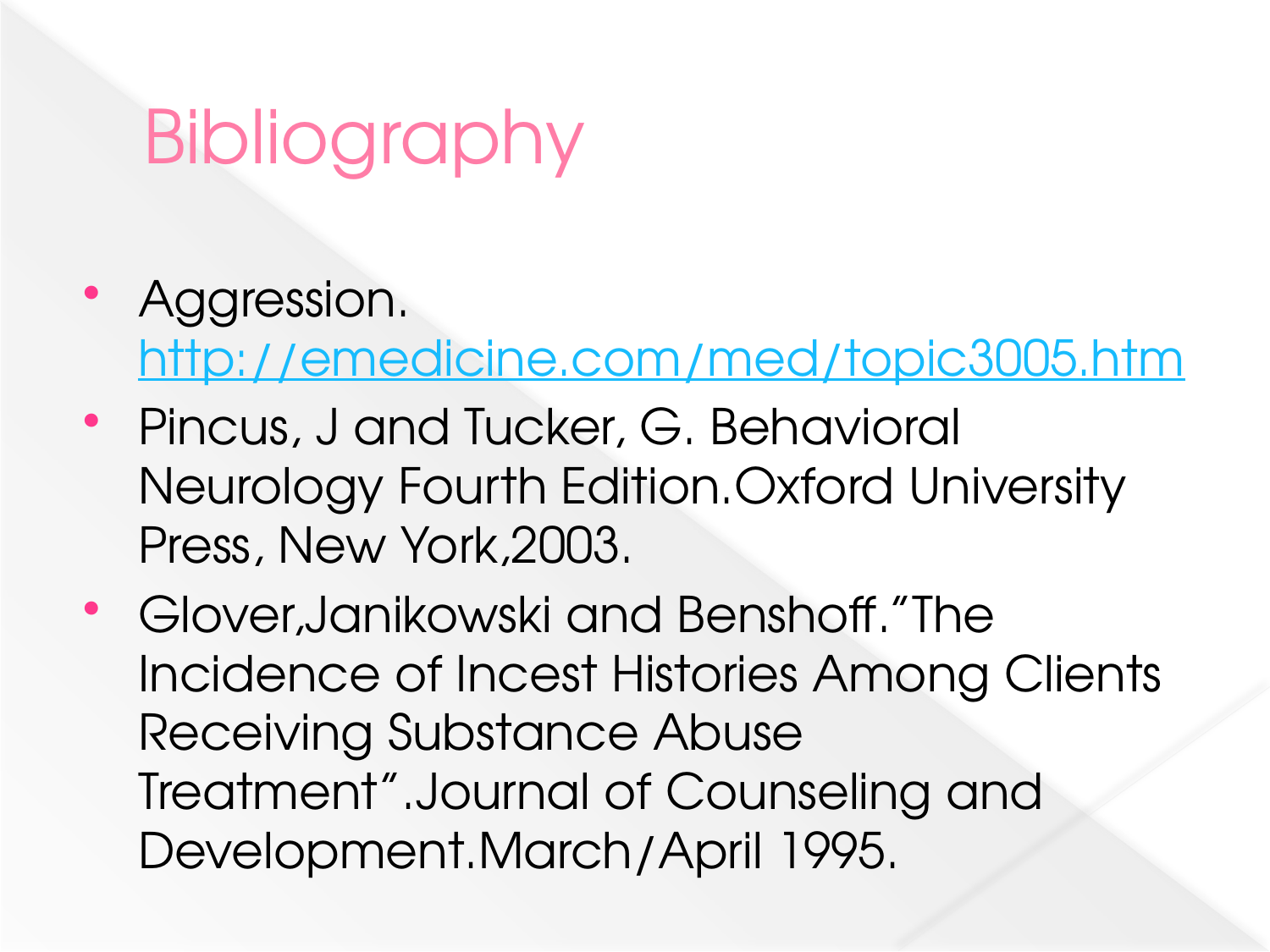

# Bibliography
Aggression. http://emedicine.com/med/topic3005.htm
Pincus, J and Tucker, G. Behavioral Neurology Fourth Edition.Oxford University Press, New York,2003.
Glover,Janikowski and Benshoff.”The Incidence of Incest Histories Among Clients Receiving Substance Abuse Treatment”.Journal of Counseling and Development.March/April 1995.